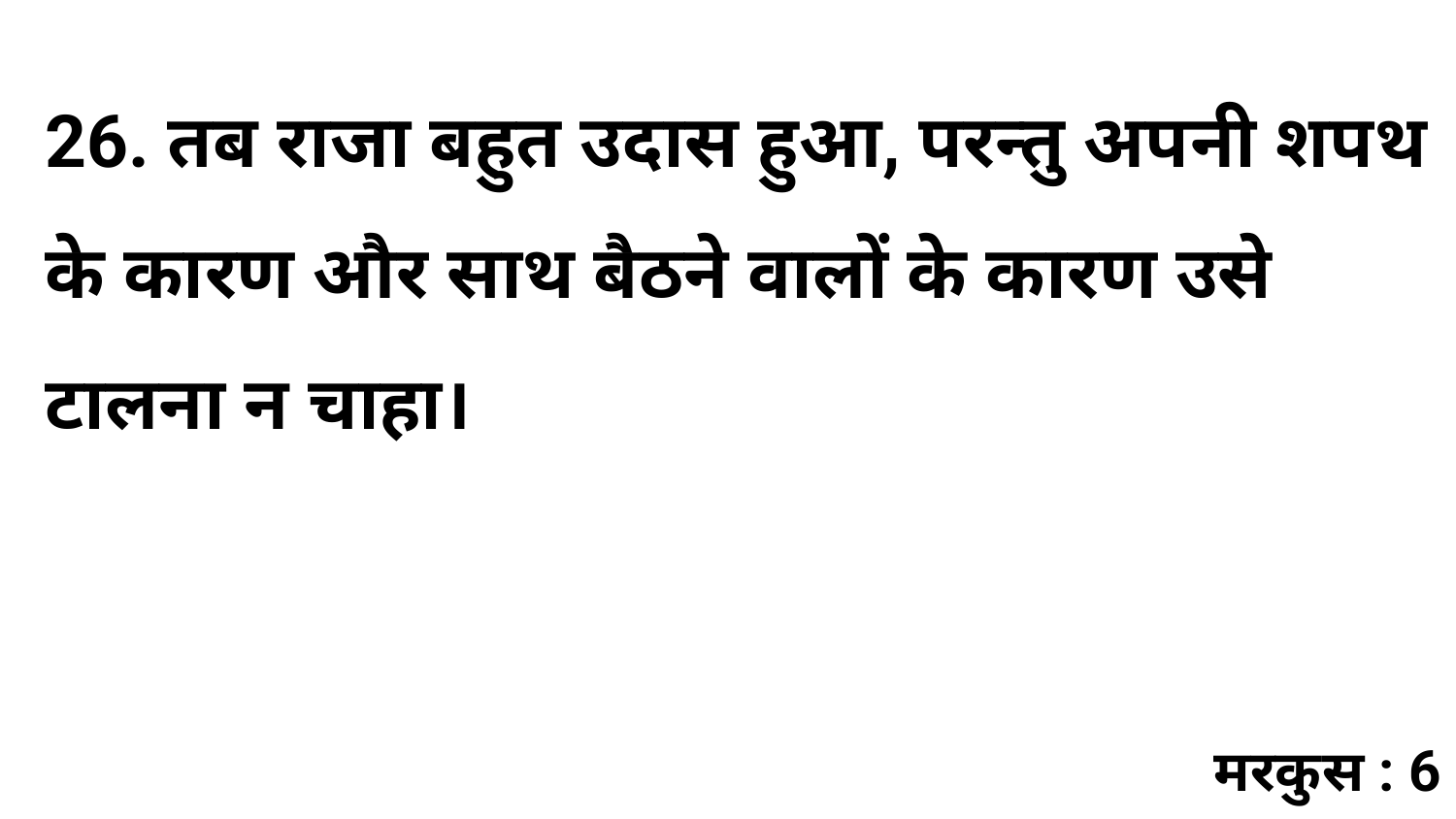

26. तब राजा बहुत उदास हुआ, परन्तु अपनी शपथ के कारण और साथ बैठने वालों के कारण उसे टालना न चाहा।
मरकुस : 6